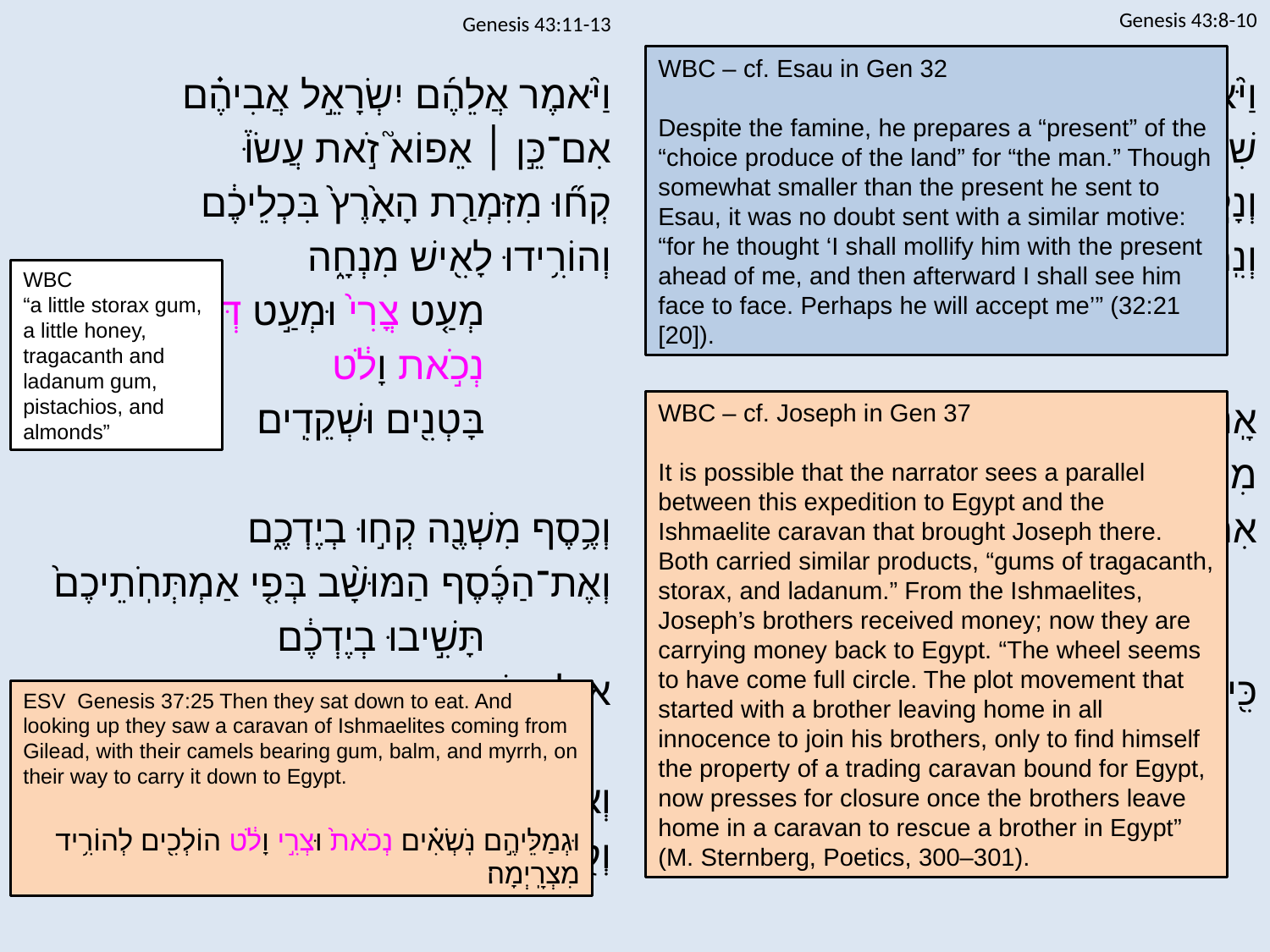

Genesis 43:11-13
Genesis 43:8-10
WBC – cf. Esau in Gen 32

Despite the famine, he prepares a “present” of the “choice produce of the land” for “the man.” Though somewhat smaller than the present he sent to Esau, it was no doubt sent with a similar motive: “for he thought ‘I shall mollify him with the present ahead of me, and then afterward I shall see him face to face. Perhaps he will accept me’” (32:21 [20]).
וַיֹּ֨אמֶר אֲלֵהֶ֜ם יִשְׂרָאֵ֣ל אֲבִיהֶ֗ם
	אִם־כֵּ֣ן ׀ אֵפוֹא֮ זֹ֣את עֲשׂוּ֒
	קְח֞וּ מִזִּמְרַ֤ת הָאָ֙רֶץ֙ בִּכְלֵיכֶ֔ם
	וְהוֹרִ֥ידוּ לָאִ֖ישׁ מִנְחָ֑ה
		מְעַ֤ט צֳרִי֙ וּמְעַ֣ט דְּבַ֔שׁ
		נְכֹ֣את וָלֹ֔ט
		בָּטְנִ֖ים וּשְׁקֵדִֽים׃

	וְכֶ֥סֶף מִשְׁנֶ֖ה קְח֣וּ בְיֶדְכֶ֑ם
	וְאֶת־הַכֶּ֜סֶף הַמּוּשָׁ֨ב בְּפִ֤י אַמְתְּחֹֽתֵיכֶם֙
		תָּשִׁ֣יבוּ בְיֶדְכֶ֔ם
	אוּלַ֥י מִשְׁגֶּ֖ה הֽוּא׃

	וְאֶת־אֲחִיכֶ֖ם קָ֑חוּ
	וְק֖וּמוּ שׁ֥וּבוּ אֶל־הָאִֽישׁ׃
וַיֹּ֨אמֶר יְהוּדָ֜ה אֶל־יִשְׂרָאֵ֣ל אָבִ֗יו
	שִׁלְחָ֥ה הַנַּ֛עַר אִתִּ֖י
	וְנָק֣וּמָה וְנֵלֵ֑כָה
	וְנִֽחְיֶה֙ וְלֹ֣א נָמ֔וּת
		גַּם־אֲנַ֥חְנוּ גַם־אַתָּ֖ה גַּם־טַפֵּֽנוּ׃

	אָֽנֹכִי֙ אֶֽעֶרְבֶ֔נּוּ
	מִיָּדִ֖י תְּבַקְשֶׁ֑נּוּ
	אִם־לֹ֨א הֲבִיאֹתִ֤יו אֵלֶ֙יךָ֙ וְהִצַּגְתִּ֣יו לְפָנֶ֔יךָ
		וְחָטָ֥אתִֽי לְךָ֖ כָּל־הַיָּמִֽים׃

	כִּ֖י לוּלֵ֣א הִתְמַהְמָ֑הְנוּ
		כִּֽי־עַתָּ֥ה שַׁ֖בְנוּ זֶ֥ה פַעֲמָֽיִם׃
WBC
“a little storax gum, a little honey, tragacanth and ladanum gum, pistachios, and almonds”
WBC – cf. Joseph in Gen 37

It is possible that the narrator sees a parallel between this expedition to Egypt and the Ishmaelite caravan that brought Joseph there. Both carried similar products, “gums of tragacanth, storax, and ladanum.” From the Ishmaelites, Joseph’s brothers received money; now they are carrying money back to Egypt. “The wheel seems to have come full circle. The plot movement that started with a brother leaving home in all innocence to join his brothers, only to find himself the property of a trading caravan bound for Egypt, now presses for closure once the brothers leave home in a caravan to rescue a brother in Egypt” (M. Sternberg, Poetics, 300–301).
ESV  Genesis 37:25 Then they sat down to eat. And looking up they saw a caravan of Ishmaelites coming from Gilead, with their camels bearing gum, balm, and myrrh, on their way to carry it down to Egypt.

וּגְמַלֵּיהֶ֣ם נֹֽשְׂאִ֗ים נְכֹאת֙ וּצְרִ֣י וָלֹ֔ט הוֹלְכִ֖ים לְהוֹרִ֥יד מִצְרָֽיְמָה׃